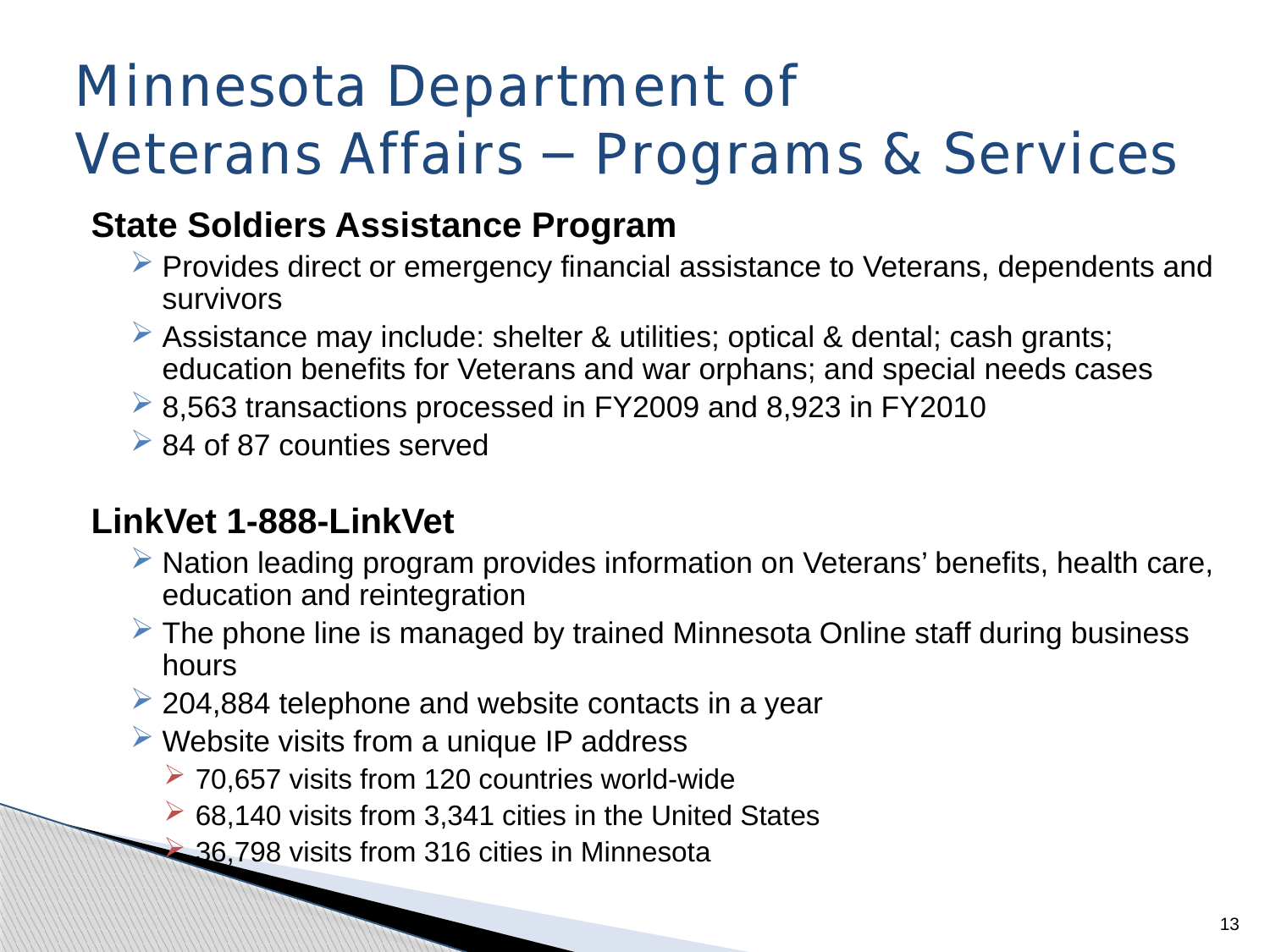

# Minnesota Department of Veterans Affairs – Programs & Services
State Soldiers Assistance Program
Provides direct or emergency financial assistance to Veterans, dependents and survivors
Assistance may include: shelter & utilities; optical & dental; cash grants; education benefits for Veterans and war orphans; and special needs cases
8,563 transactions processed in FY2009 and 8,923 in FY2010
84 of 87 counties served

LinkVet 1-888-LinkVet
Nation leading program provides information on Veterans’ benefits, health care, education and reintegration
The phone line is managed by trained Minnesota Online staff during business hours
204,884 telephone and website contacts in a year
Website visits from a unique IP address
70,657 visits from 120 countries world-wide
68,140 visits from 3,341 cities in the United States
36,798 visits from 316 cities in Minnesota

13